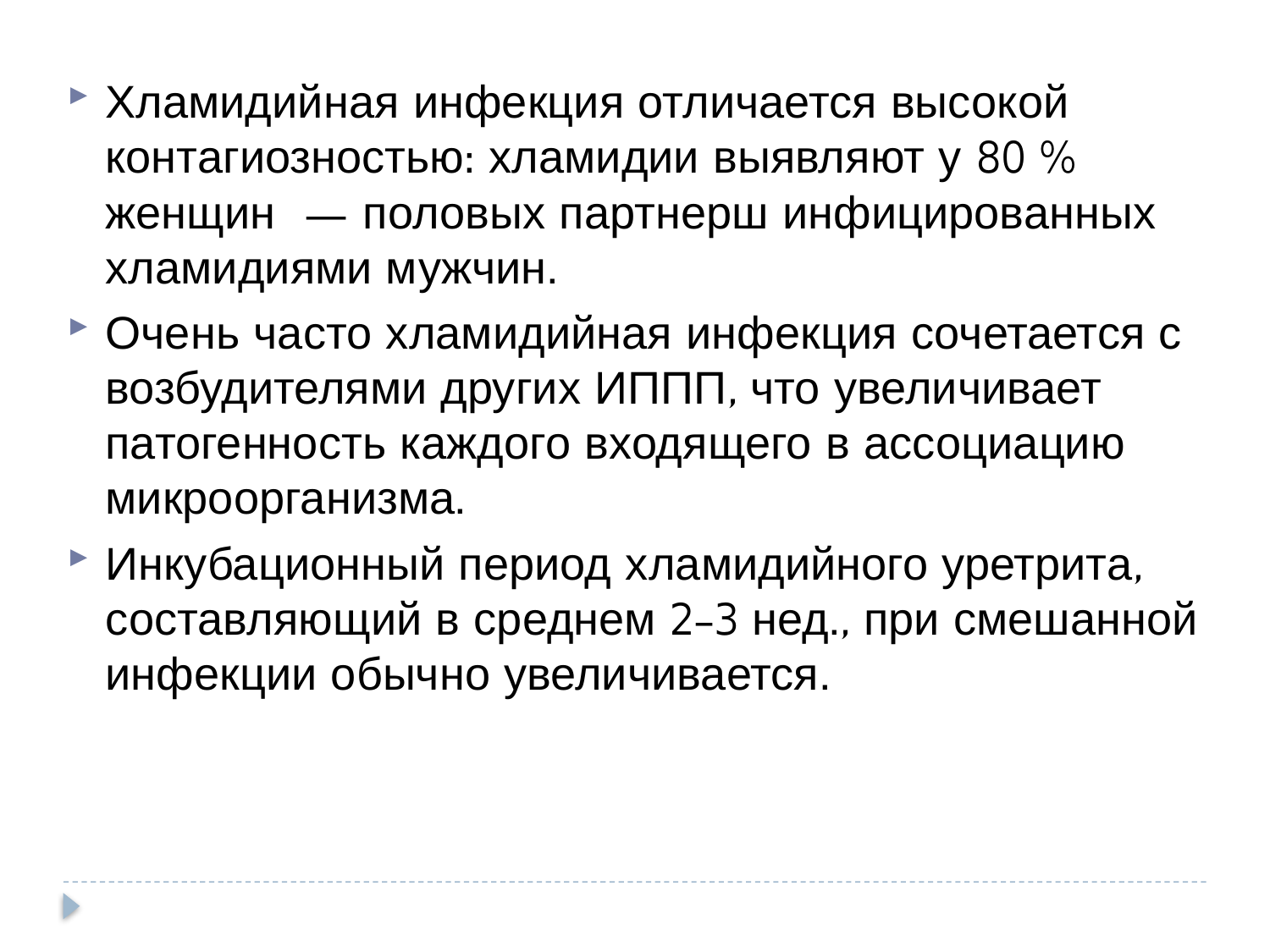

Хламидийная инфекция отличается высокой контагиозностью: хламидии выявляют у 80 % женщин  — половых партнерш инфицированных хламидиями мужчин.
Очень часто хламидийная инфекция сочетается с возбудителями других ИППП, что увеличивает патогенность каждого входящего в ассоциацию микроорганизма.
Инкубационный период хламидийного уретрита, составляющий в среднем 2–3 нед., при смешанной инфекции обычно увеличивается.